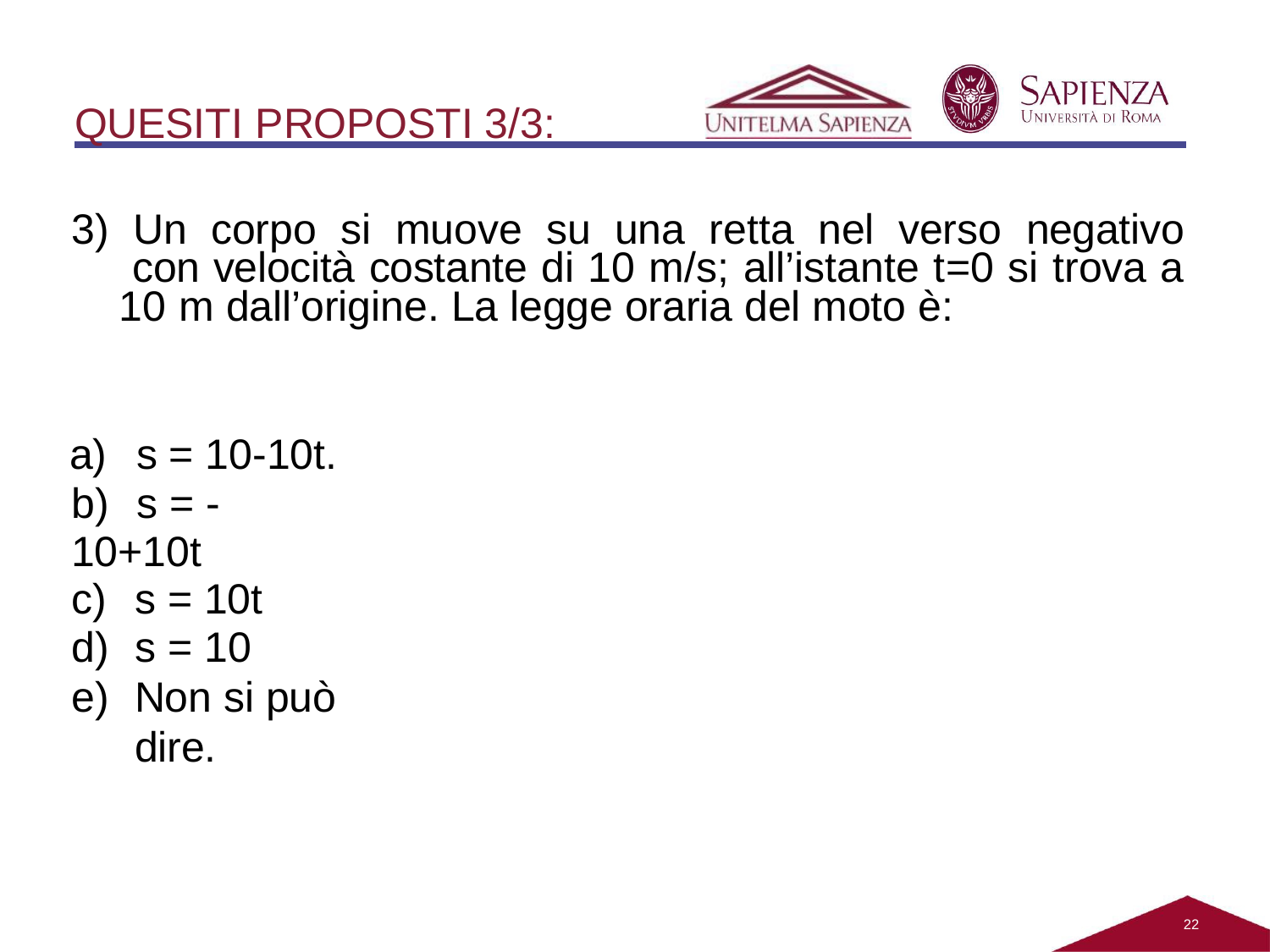

QUESITI PROPOSTI 3/3:

3)  Un  corpo  si  muove  su  una  retta  nel  verso  negativo  con velocità costante di 10 m/s; all’istante t=0 si trova a 10 m dall’origine. La legge oraria del moto è:

a)	s = 10-10t. b)	s = -10+10t
s = 10t
s = 10
Non si può dire.
22